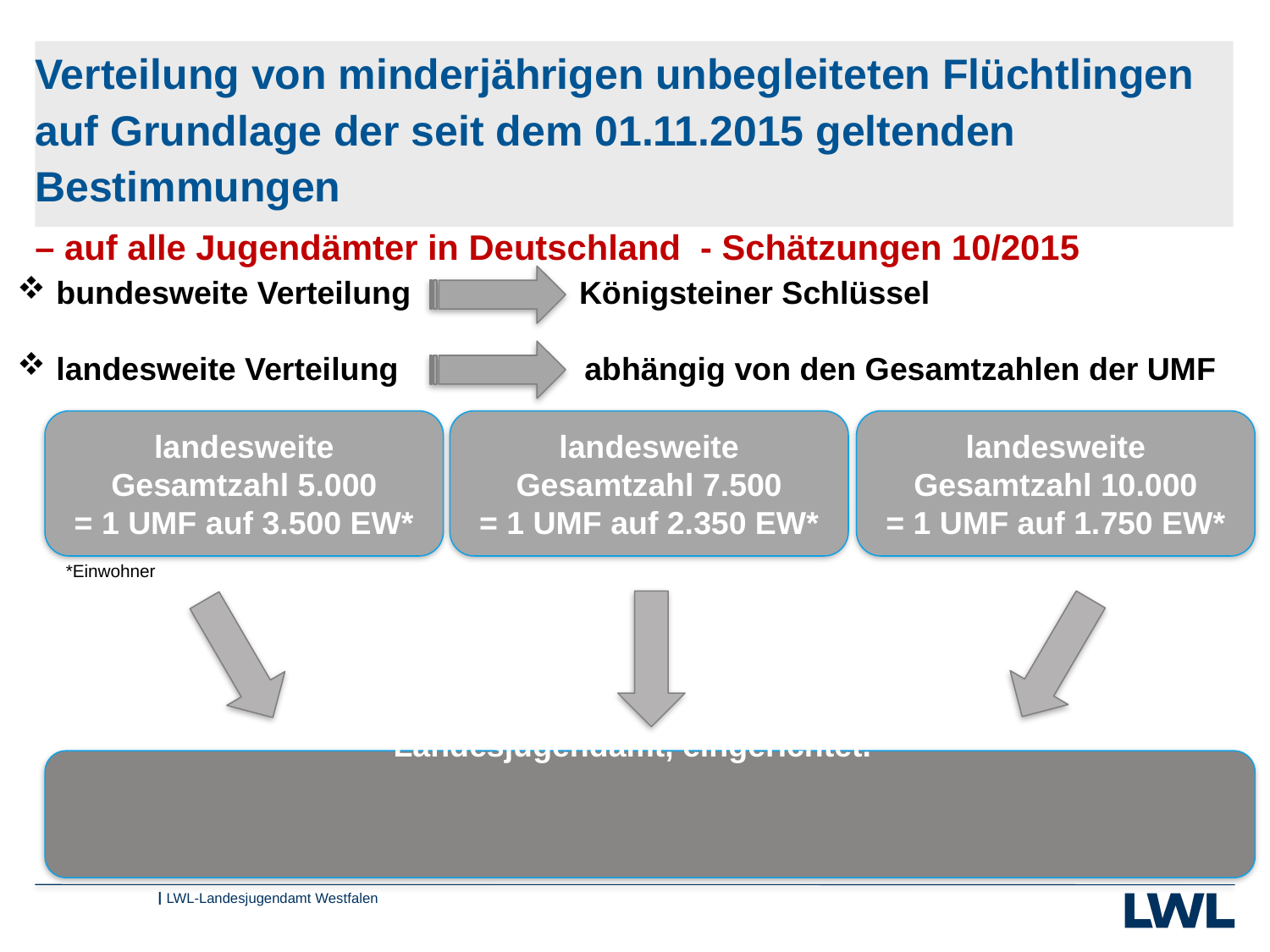

# Verteilung von minderjährigen unbegleiteten Flüchtlingen auf Grundlage der seit dem 01.11.2015 geltenden Bestimmungen – auf alle Jugendämter in Deutschland  - Schätzungen 10/2015
 bundesweite Verteilung                   Königsteiner Schlüssel

 landesweite Verteilung                     abhängig von den Gesamtzahlen der UMF

          *Einwohner

Die landesweite Verteilstelle wird beim Landschaftsverband Rheinland, Landesjugendamt, eingerichtet.

landesweite Gesamtzahl 5.000
= 1 UMF auf 3.500 EW*
landesweite Gesamtzahl 7.500
= 1 UMF auf 2.350 EW*
landesweite Gesamtzahl 10.000
= 1 UMF auf 1.750 EW*

LWL-Landesjugendamt Westfalen